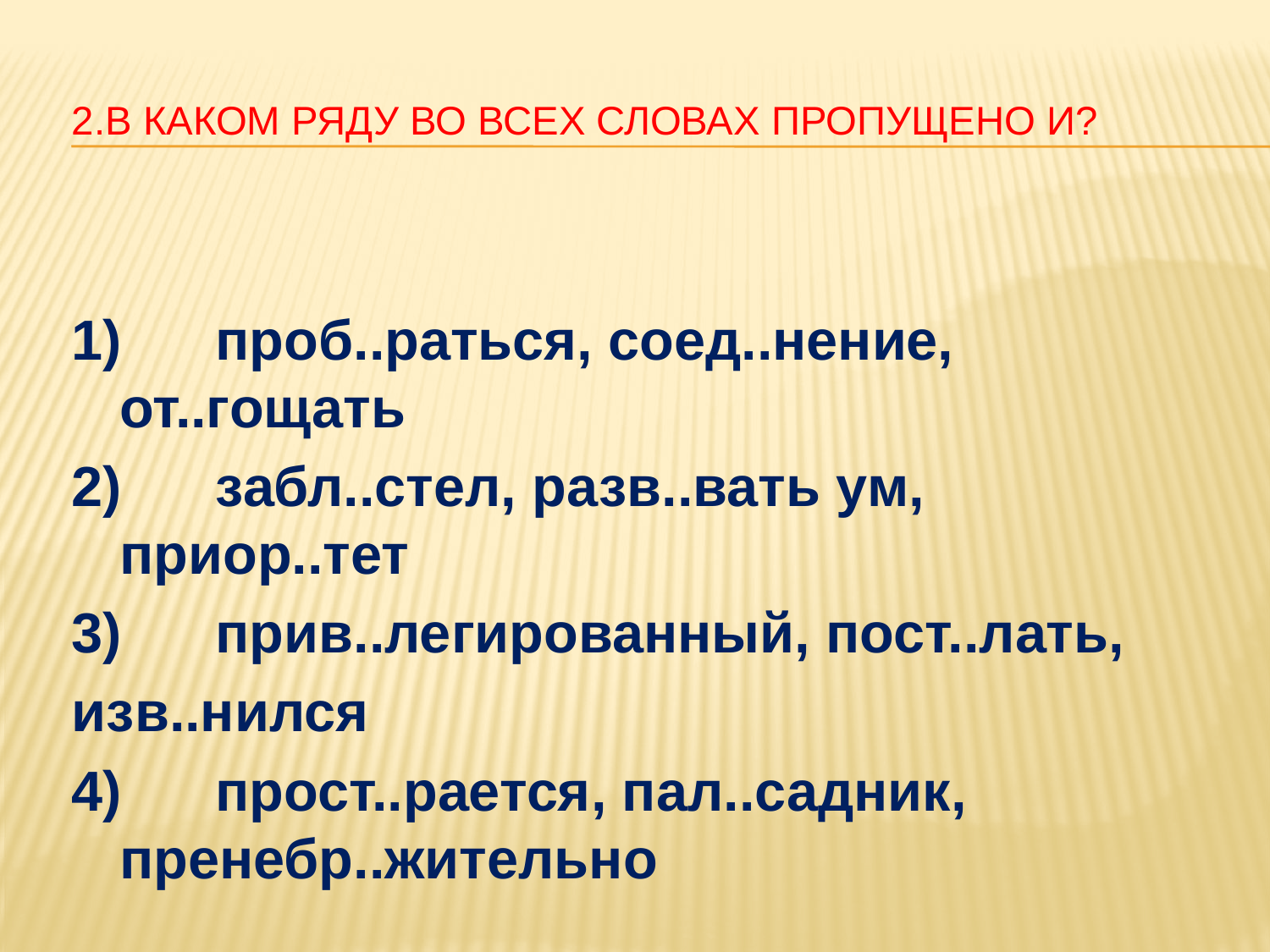

# 2.В каком ряду во всех словах пропущено И?

1)      проб..раться, соед..нение, от..гощать
2)      забл..стел, разв..вать ум, приор..тет
3)      прив..легированный, пост..лать,
изв..нился
4)      прост..рается, пал..садник, пренебр..жительно